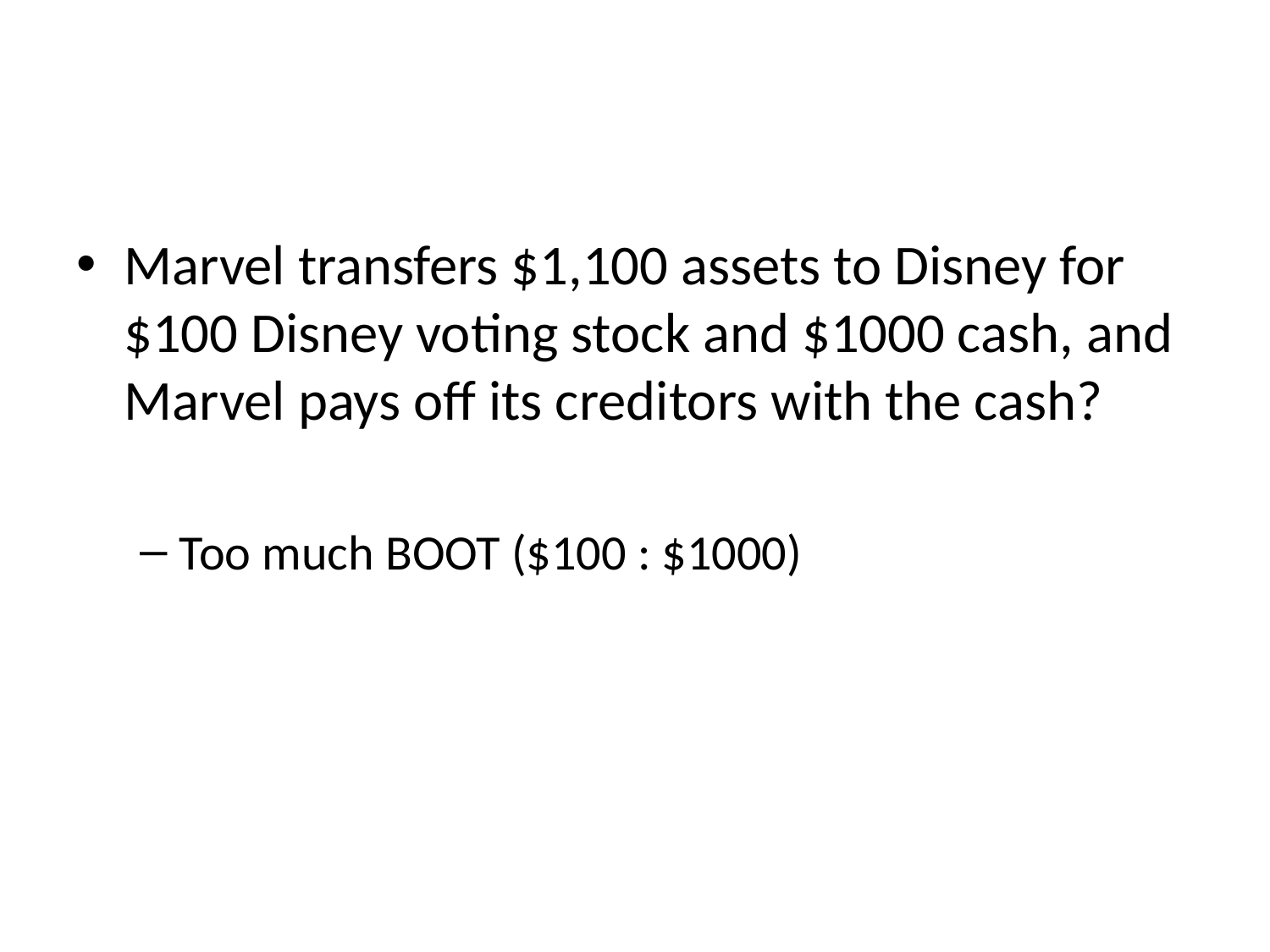

#
Marvel transfers $1,100 assets to Disney for $100 Disney voting stock and $1000 cash, and Marvel pays off its creditors with the cash?

Too much BOOT ($100 : $1000)